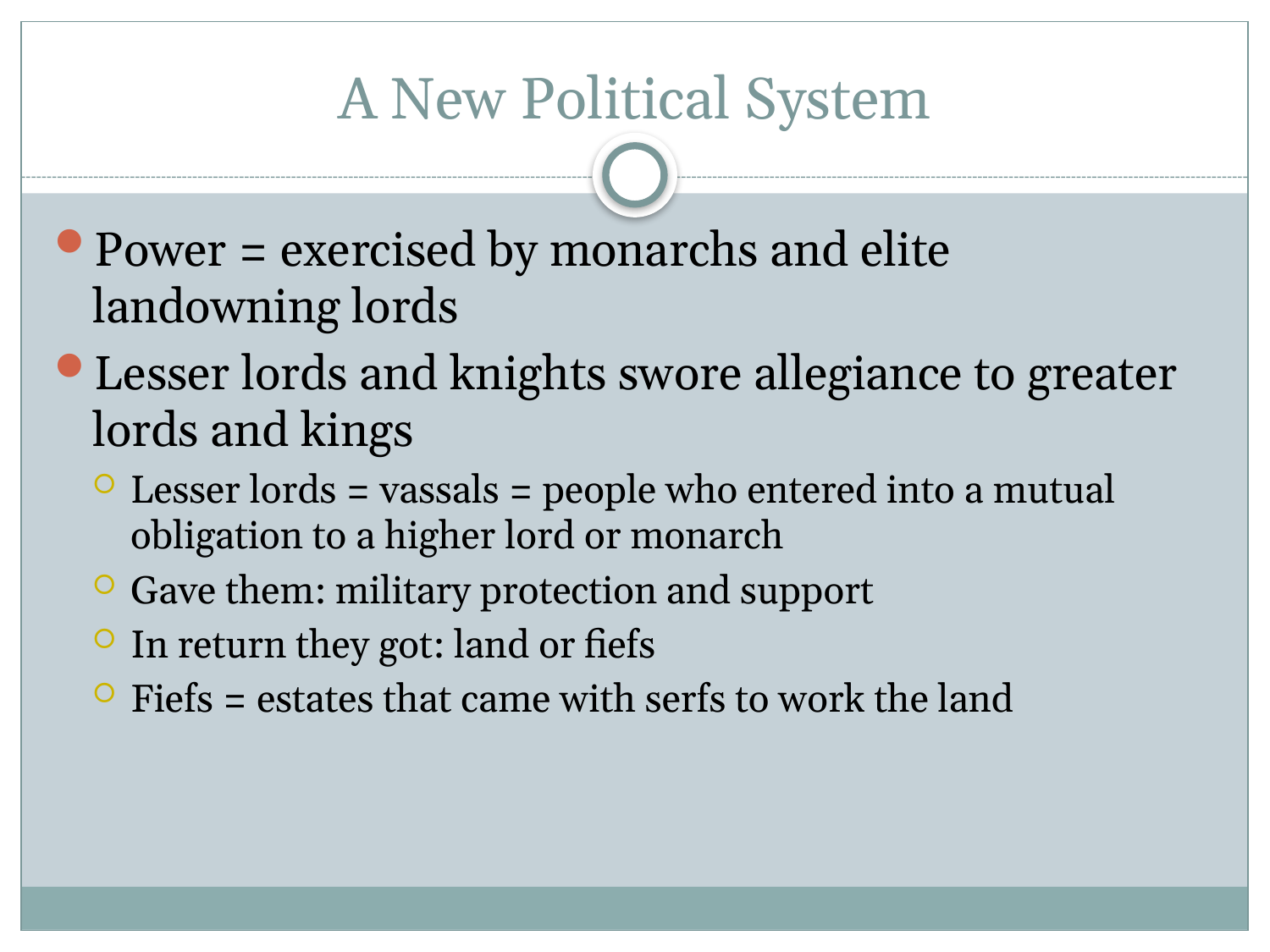

# A New Political System
Power = exercised by monarchs and elite landowning lords
Lesser lords and knights swore allegiance to greater lords and kings
Lesser lords = vassals = people who entered into a mutual obligation to a higher lord or monarch
Gave them: military protection and support
In return they got: land or fiefs
Fiefs = estates that came with serfs to work the land